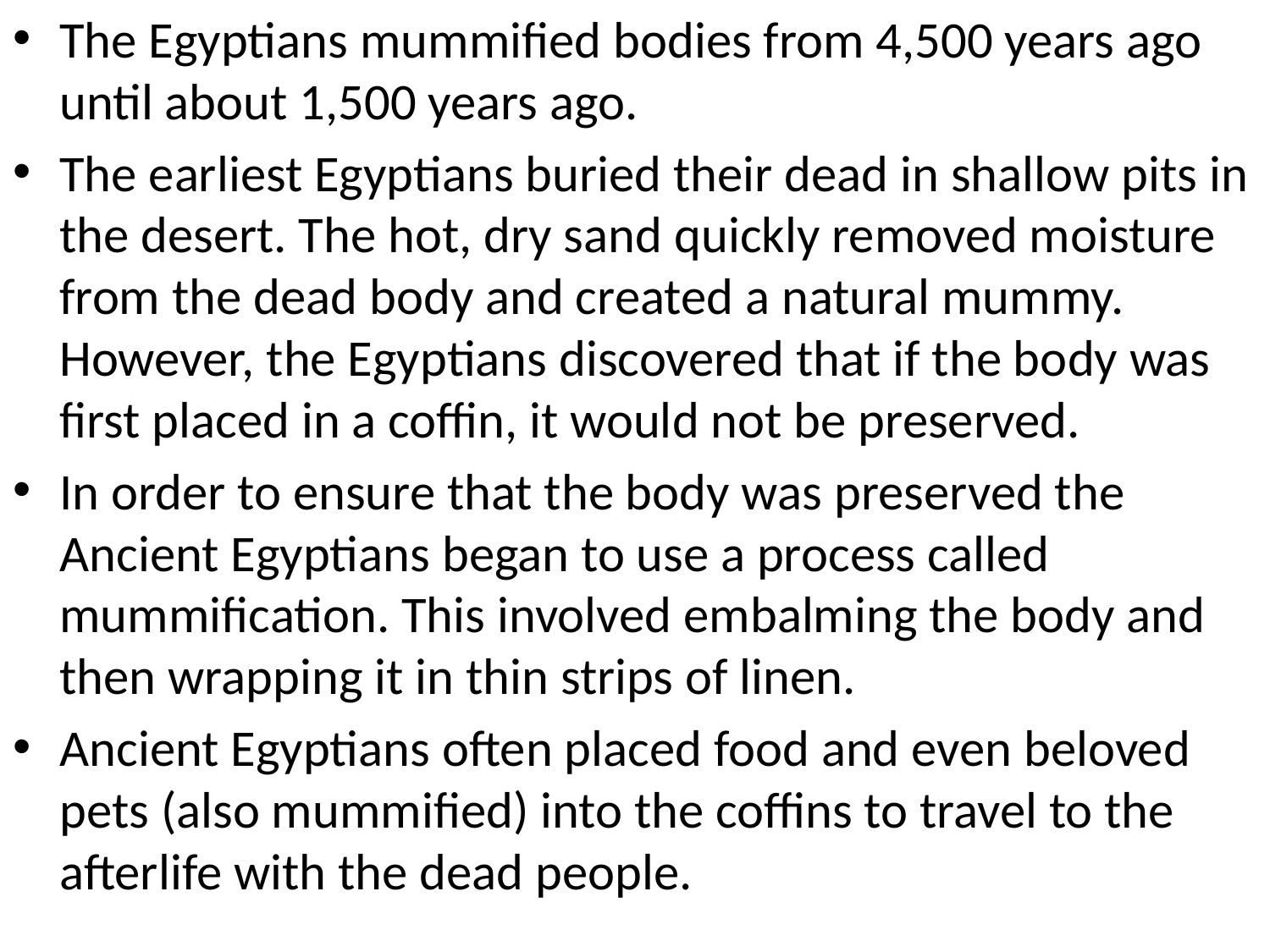

The Egyptians mummified bodies from 4,500 years ago until about 1,500 years ago.
The earliest Egyptians buried their dead in shallow pits in the desert. The hot, dry sand quickly removed moisture from the dead body and created a natural mummy. However, the Egyptians discovered that if the body was first placed in a coffin, it would not be preserved.
In order to ensure that the body was preserved the Ancient Egyptians began to use a process called mummification. This involved embalming the body and then wrapping it in thin strips of linen.
Ancient Egyptians often placed food and even beloved pets (also mummified) into the coffins to travel to the afterlife with the dead people.